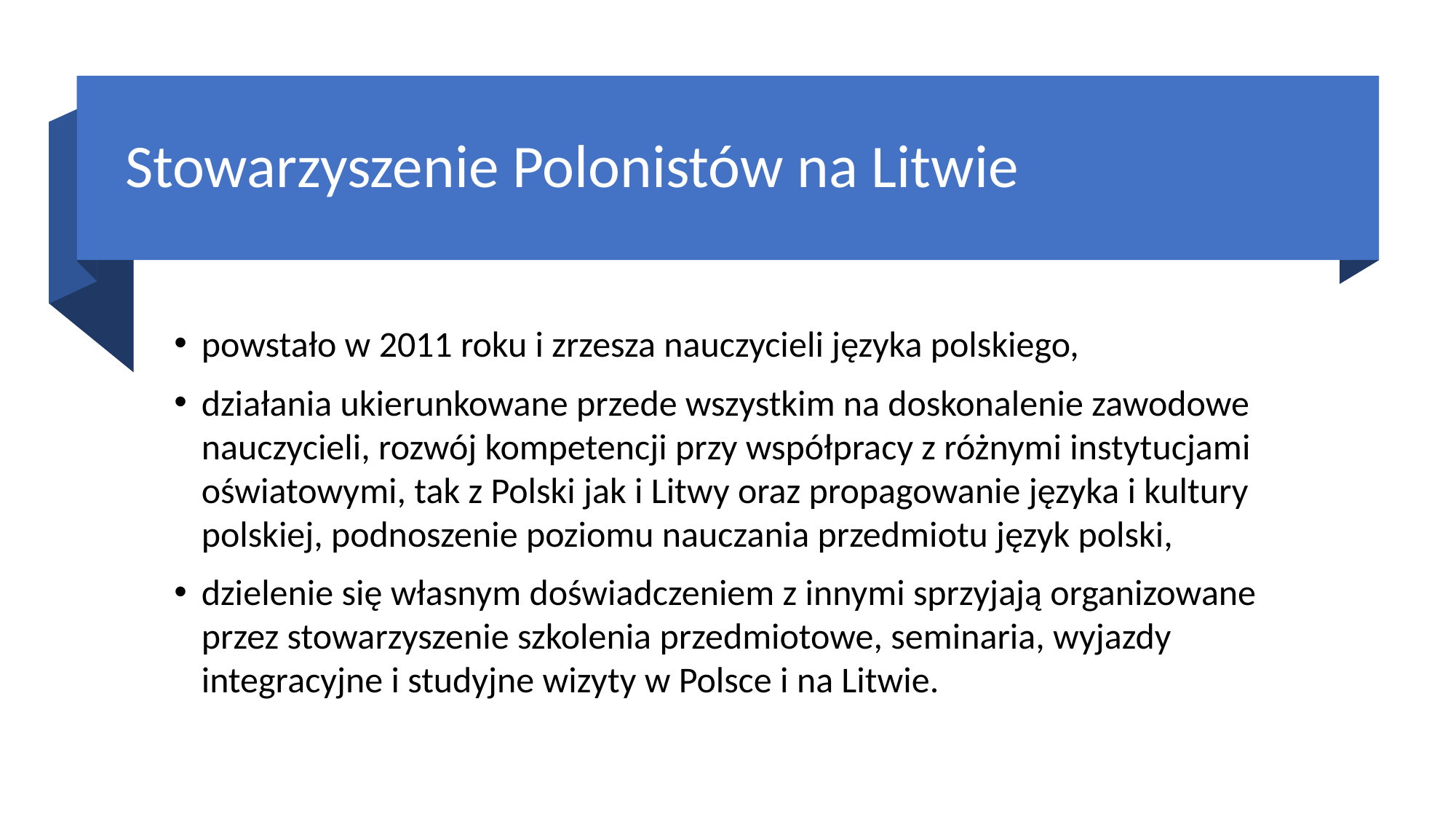

# Stowarzyszenie Polonistów na Litwie

powstało w 2011 roku i zrzesza nauczycieli języka polskiego,
działania ukierunkowane przede wszystkim na doskonalenie zawodowe nauczycieli, rozwój kompetencji przy współpracy z różnymi instytucjami oświatowymi, tak z Polski jak i Litwy oraz propagowanie języka i kultury polskiej, podnoszenie poziomu nauczania przedmiotu język polski,
dzielenie się własnym doświadczeniem z innymi sprzyjają organizowane przez stowarzyszenie szkolenia przedmiotowe, seminaria, wyjazdy integracyjne i studyjne wizyty w Polsce i na Litwie.